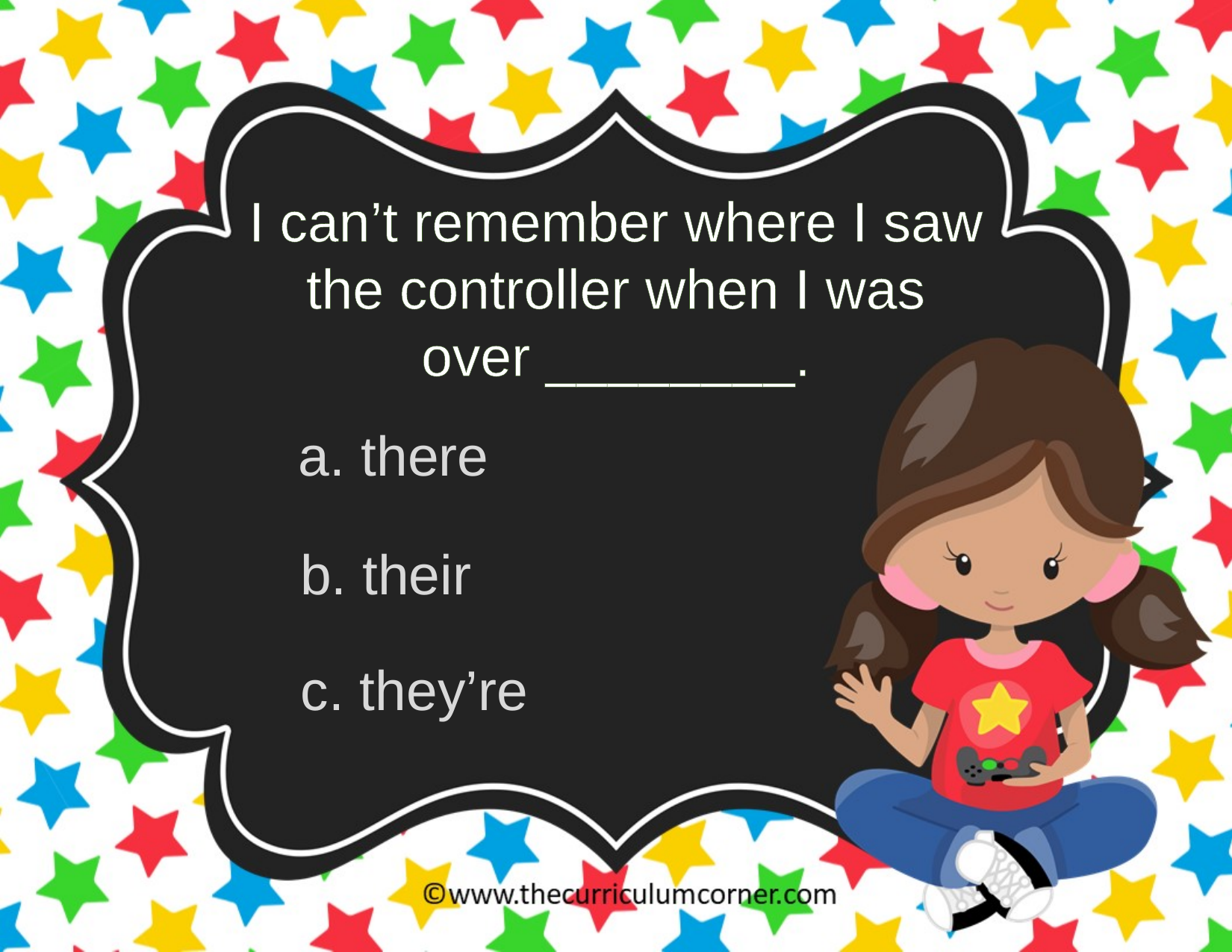

I can’t remember where I saw the controller when I was over ________.
there
b. their
c. they’re